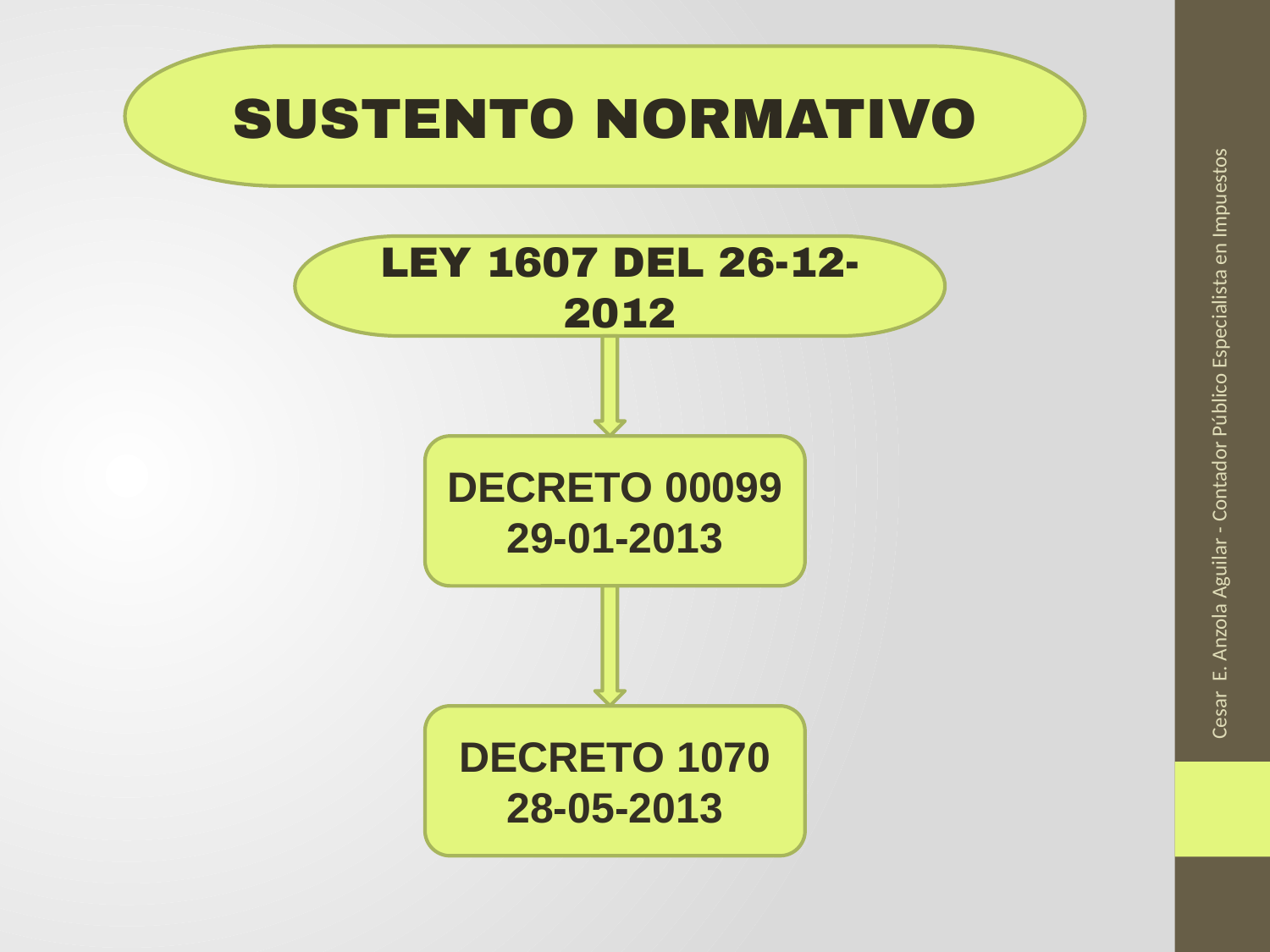

SUSTENTO NORMATIVO
LEY 1607 DEL 26-12-2012

Cesar  E. Anzola Aguilar - Contador Público Especialista en Impuestos
DECRETO 00099 29-01-2013

DECRETO 1070 28-05-2013